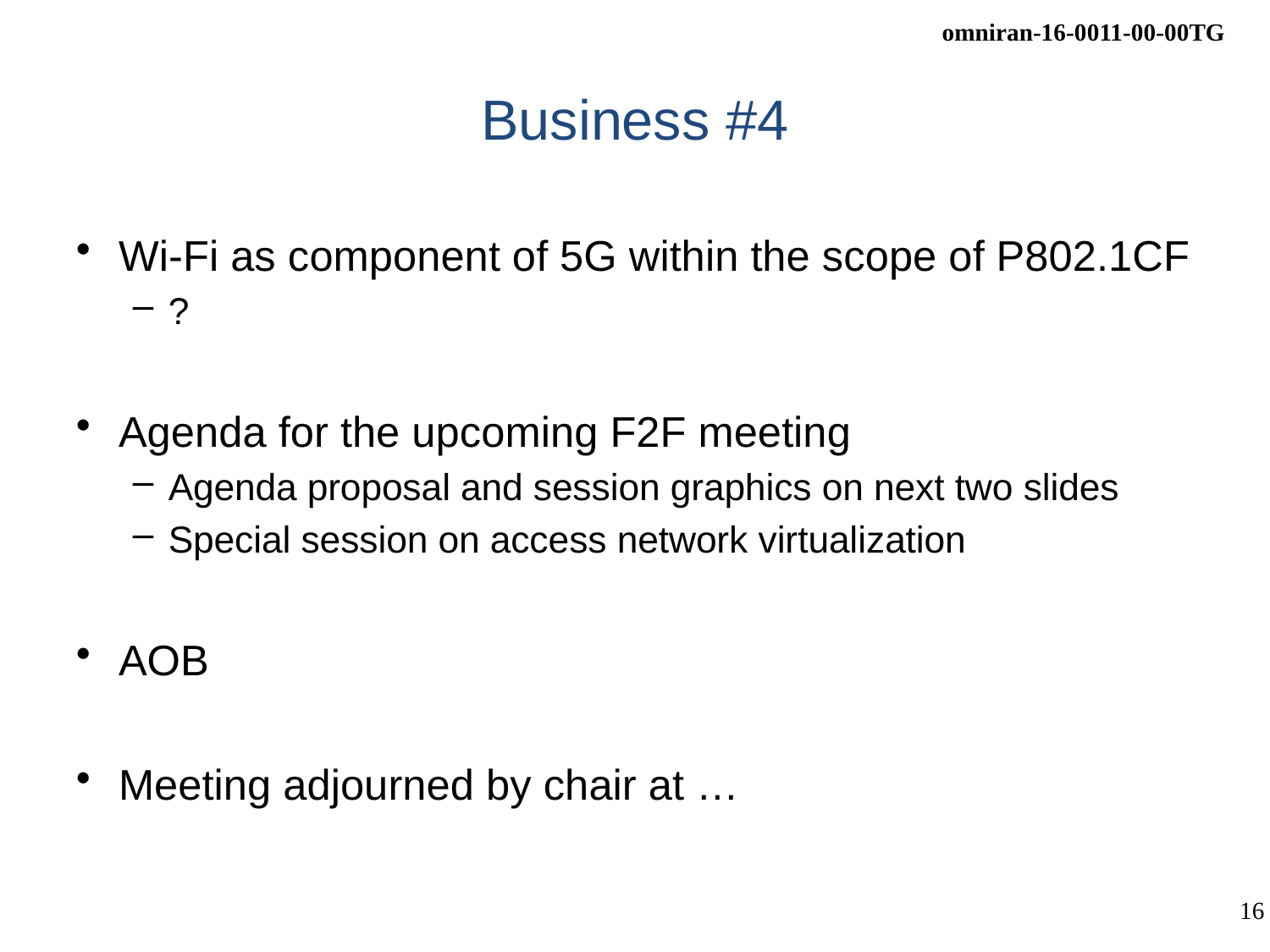

# Business #4
Wi-Fi as component of 5G within the scope of P802.1CF
?

Agenda for the upcoming F2F meeting
Agenda proposal and session graphics on next two slides
Special session on access network virtualization

AOB

Meeting adjourned by chair at …